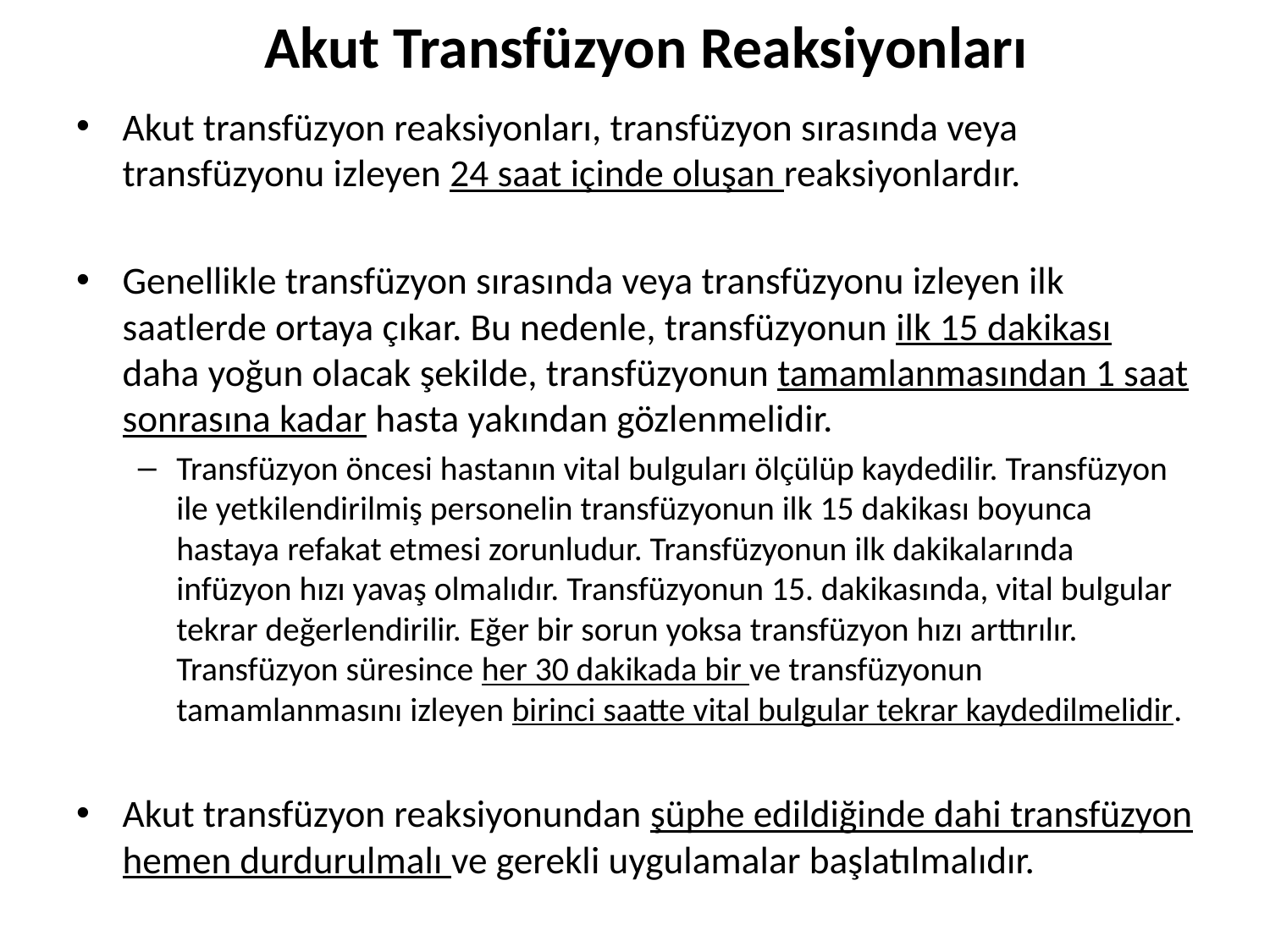

# Akut Transfüzyon Reaksiyonları
Akut transfüzyon reaksiyonları, transfüzyon sırasında veya transfüzyonu izleyen 24 saat içinde oluşan reaksiyonlardır.

Genellikle transfüzyon sırasında veya transfüzyonu izleyen ilk saatlerde ortaya çıkar. Bu nedenle, transfüzyonun ilk 15 dakikası daha yoğun olacak şekilde, transfüzyonun tamamlanmasından 1 saat sonrasına kadar hasta yakından gözlenmelidir.
Transfüzyon öncesi hastanın vital bulguları ölçülüp kaydedilir. Transfüzyon ile yetkilendirilmiş personelin transfüzyonun ilk 15 dakikası boyunca hastaya refakat etmesi zorunludur. Transfüzyonun ilk dakikalarında infüzyon hızı yavaş olmalıdır. Transfüzyonun 15. dakikasında, vital bulgular tekrar değerlendirilir. Eğer bir sorun yoksa transfüzyon hızı arttırılır. Transfüzyon süresince her 30 dakikada bir ve transfüzyonun tamamlanmasını izleyen birinci saatte vital bulgular tekrar kaydedilmelidir.

Akut transfüzyon reaksiyonundan şüphe edildiğinde dahi transfüzyon hemen durdurulmalı ve gerekli uygulamalar başlatılmalıdır.